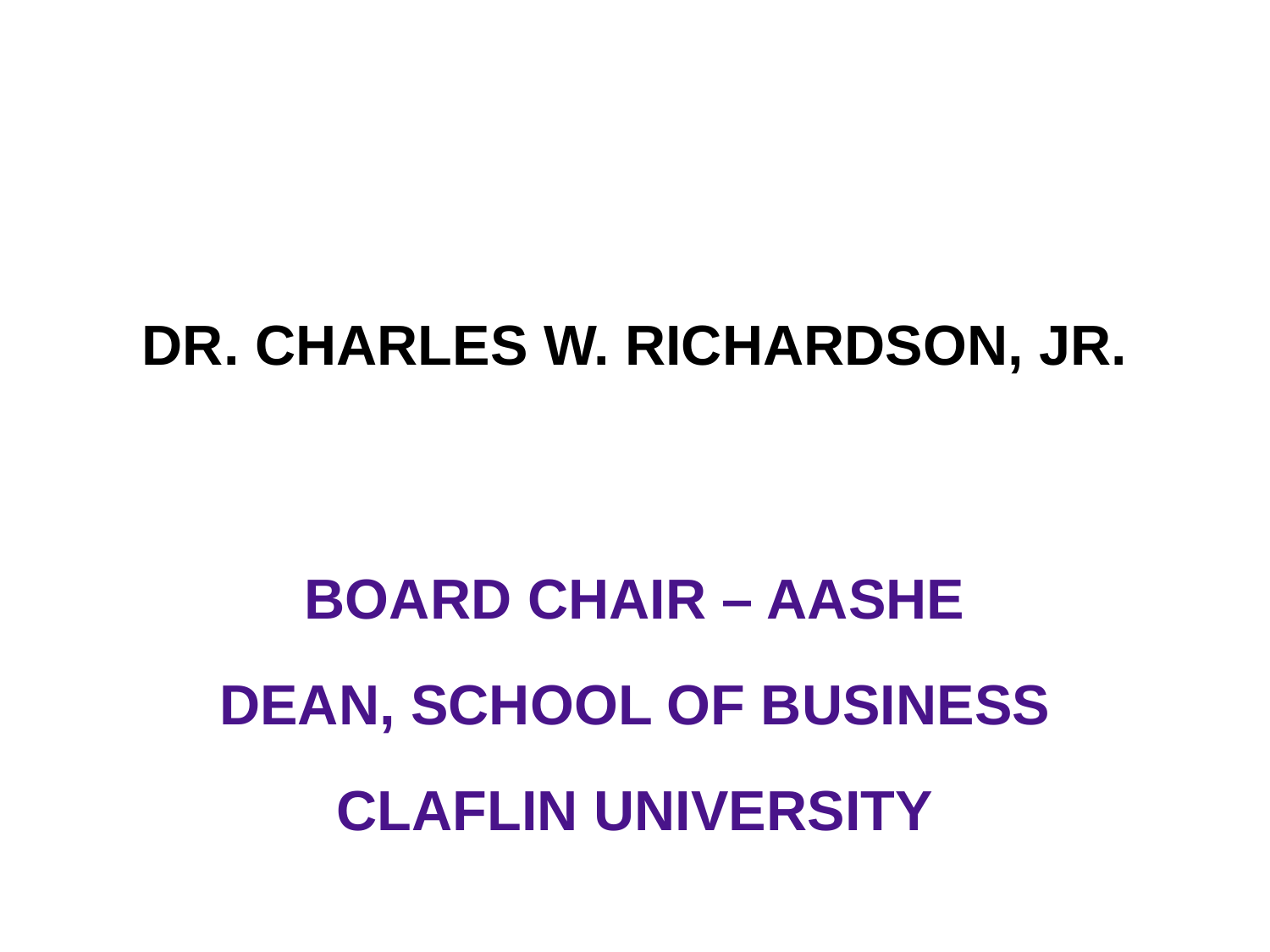

# DR. CHARLES W. RICHARDSON, JR.
BOARD CHAIR – AASHE
DEAN, SCHOOL OF BUSINESS
CLAFLIN UNIVERSITY